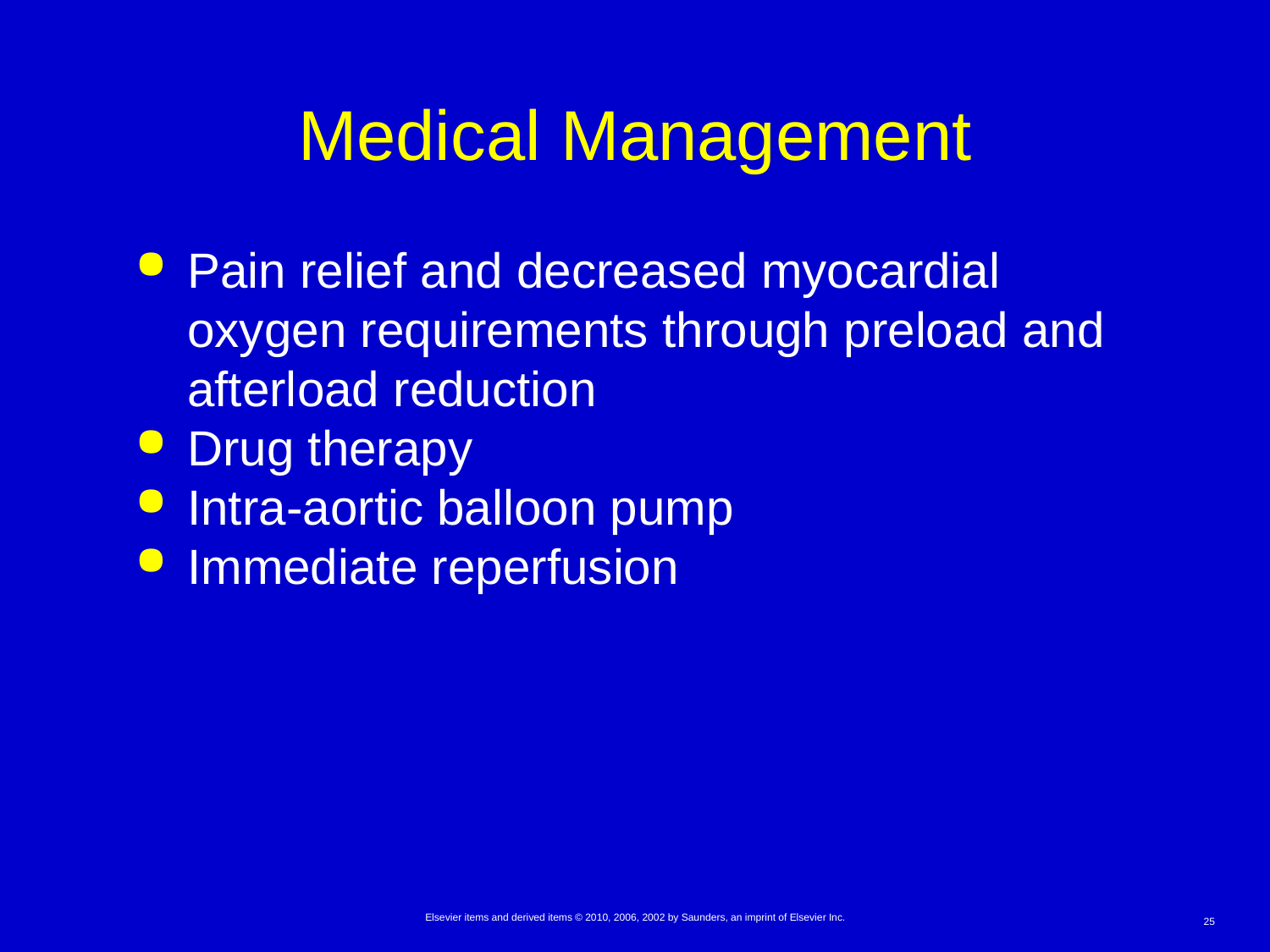

# Medical Management
Pain relief and decreased myocardial oxygen requirements through preload and afterload reduction
Drug therapy
Intra-aortic balloon pump
Immediate reperfusion